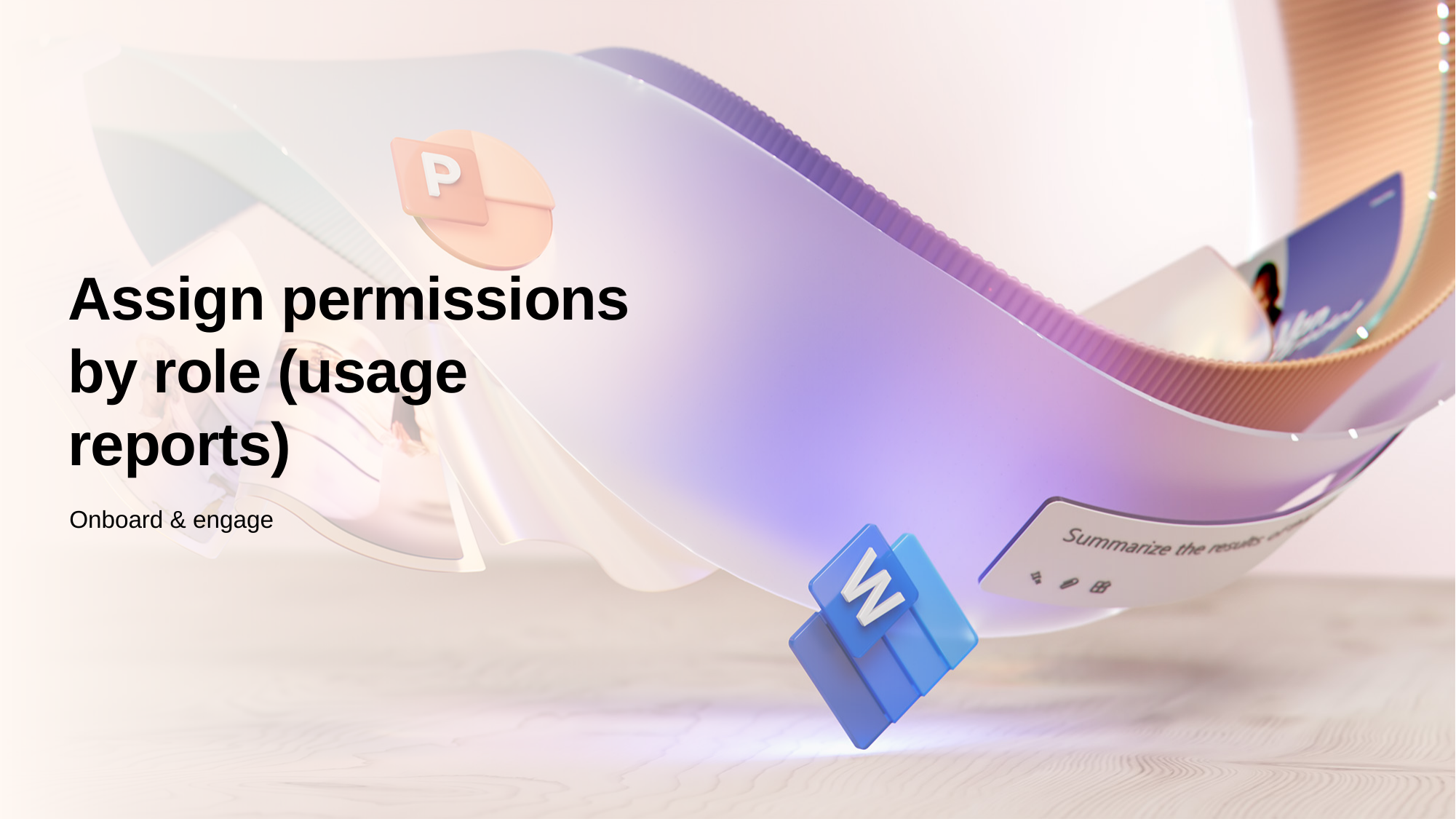

# Assign permissions by role (usage reports)
Onboard & engage